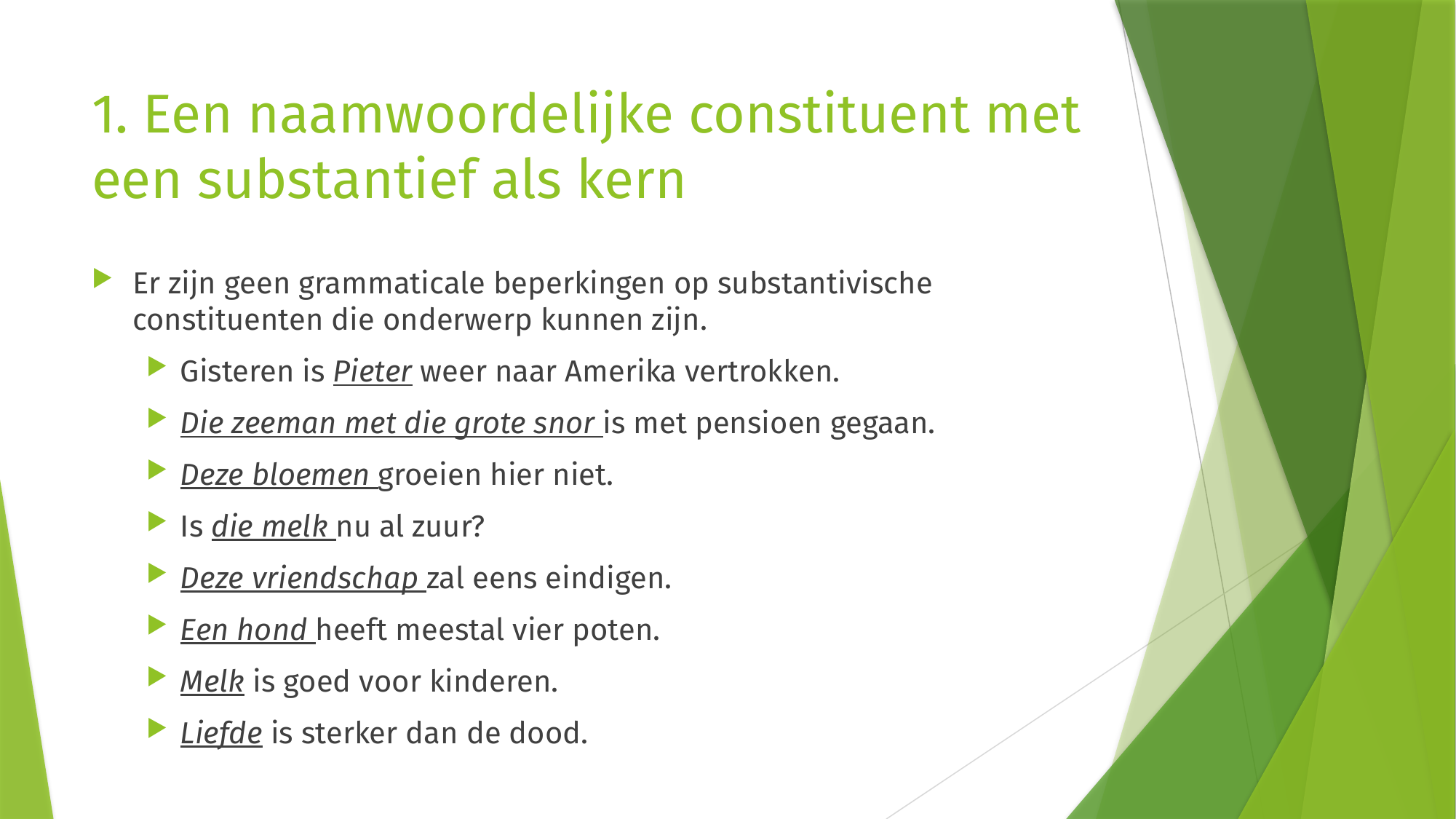

# 1. Een naamwoordelijke constituent met een substantief als kern
Er zijn geen grammaticale beperkingen op substantivische constituenten die onderwerp kunnen zijn.
Gisteren is Pieter weer naar Amerika vertrokken.
Die zeeman met die grote snor is met pensioen gegaan.
Deze bloemen groeien hier niet.
Is die melk nu al zuur?
Deze vriendschap zal eens eindigen.
Een hond heeft meestal vier poten.
Melk is goed voor kinderen.
Liefde is sterker dan de dood.